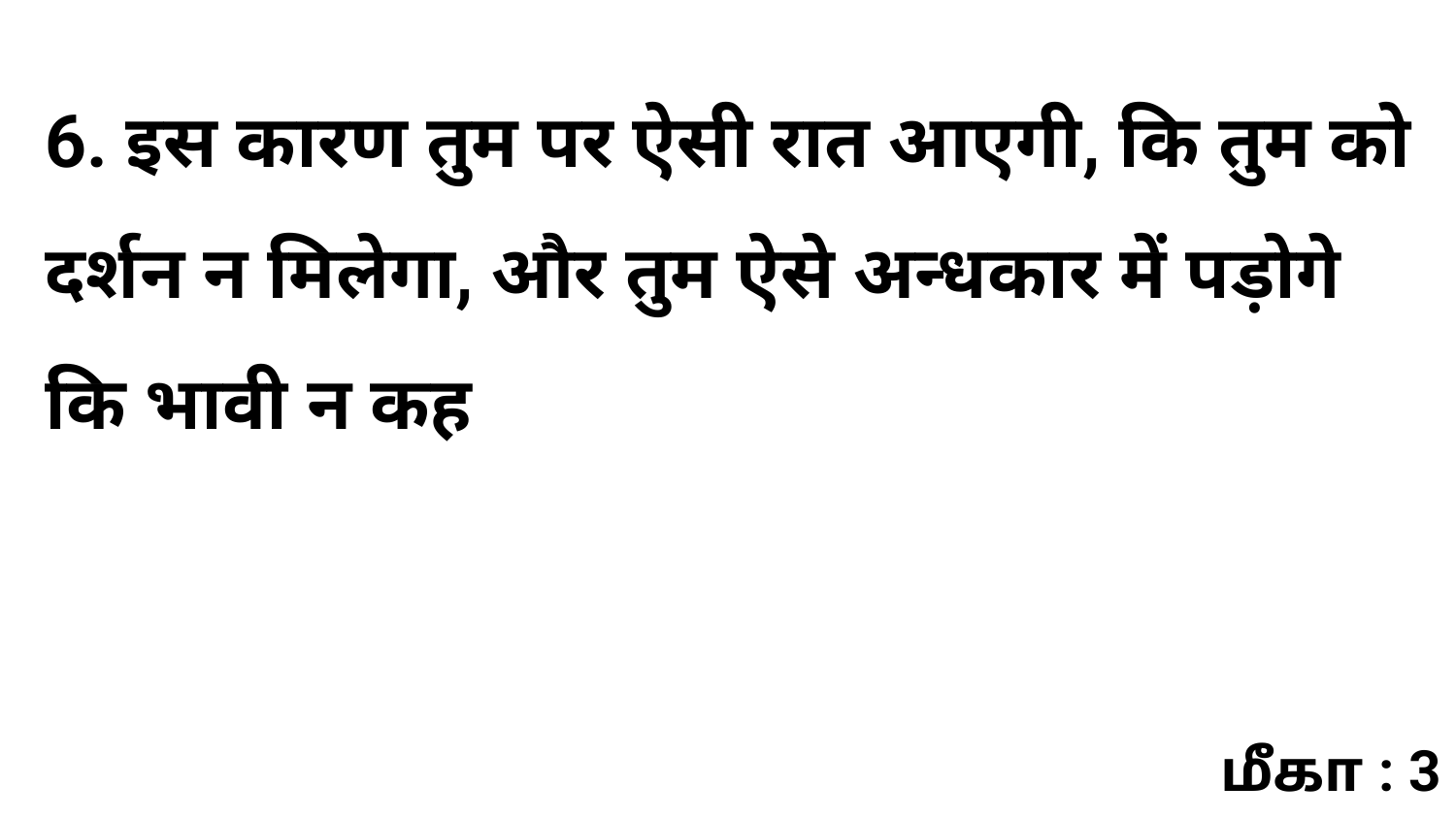

6. इस कारण तुम पर ऐसी रात आएगी, कि तुम को दर्शन न मिलेगा, और तुम ऐसे अन्धकार में पड़ोगे कि भावी न कह
மீகா : 3